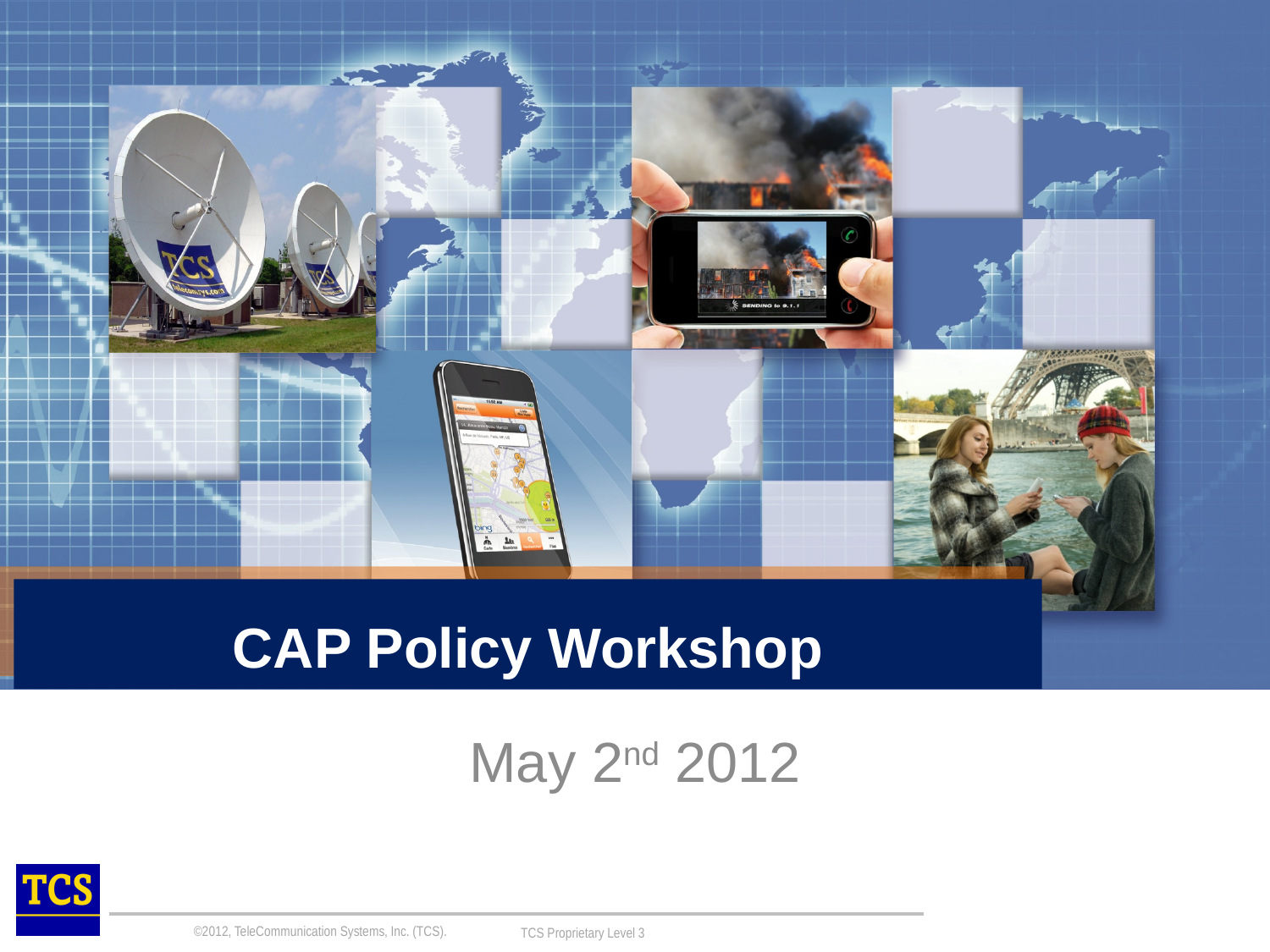

# CAP Policy Workshop
May 2nd 2012